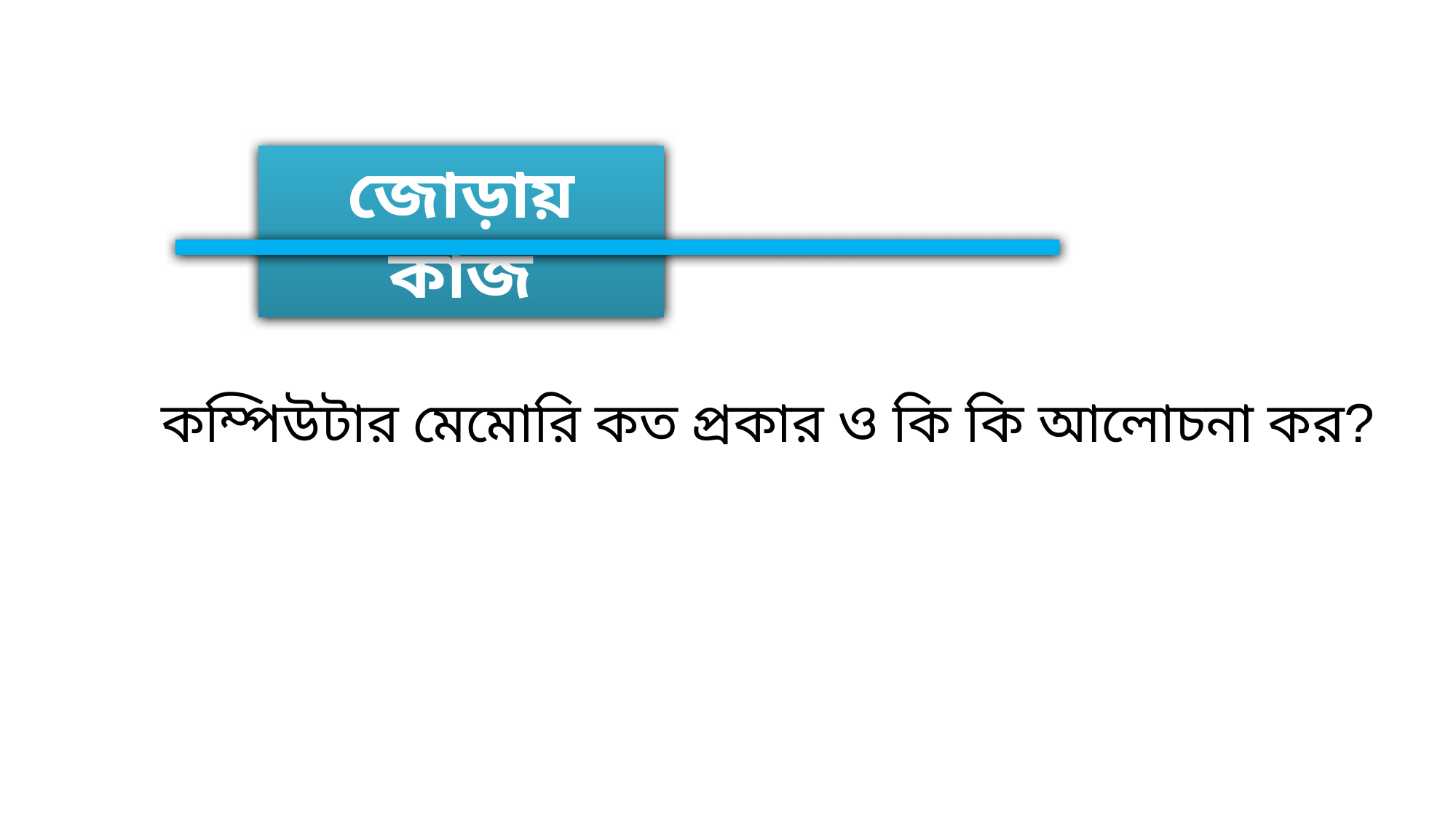

জোড়ায় কাজ

কম্পিউটার মেমোরি কত প্রকার ও কি কি আলোচনা কর?